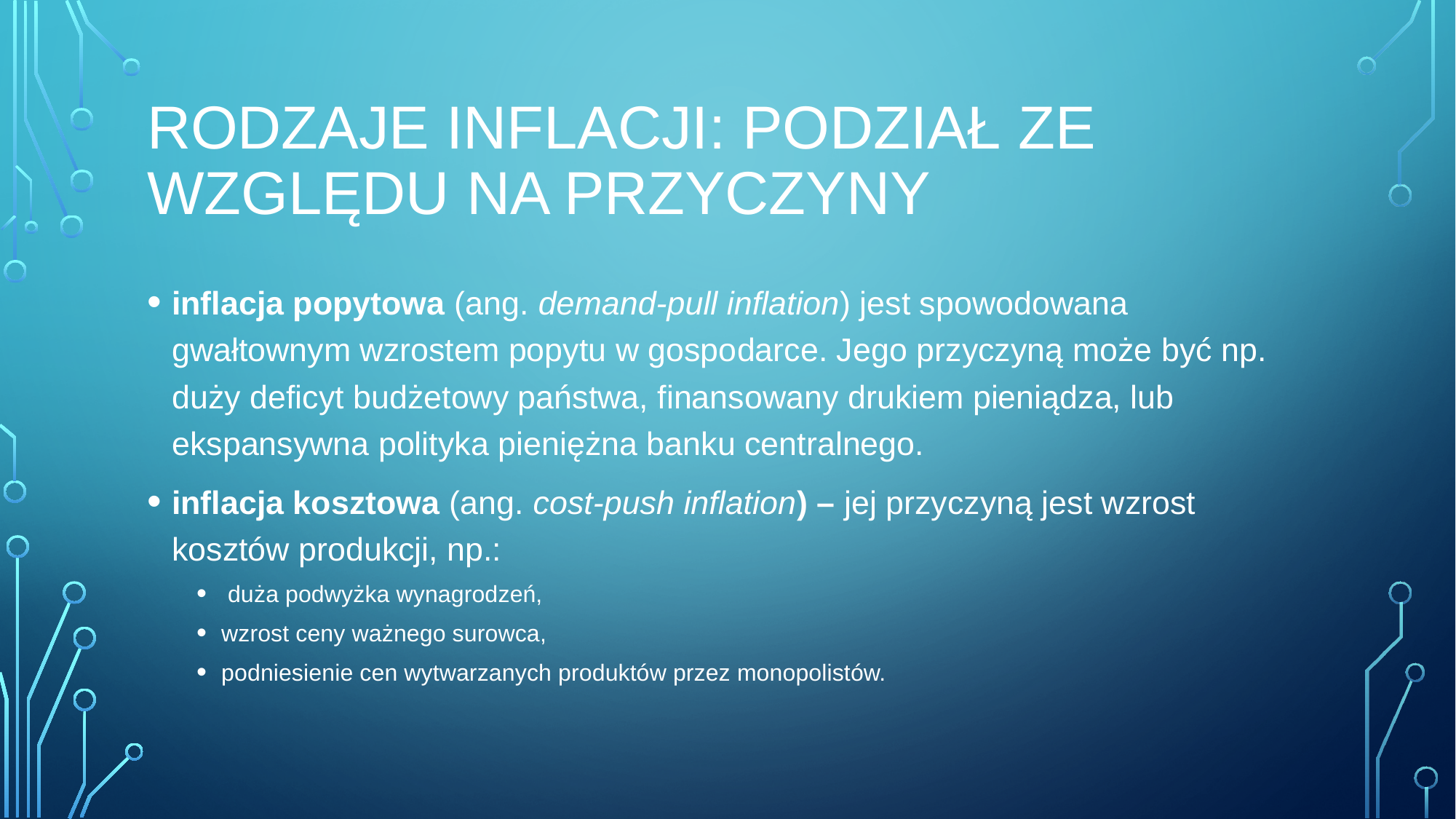

# Rodzaje inflacji: podział ze względu na przyczyny
inflacja popytowa (ang. demand-pull inflation) jest spowodowana gwałtownym wzrostem popytu w gospodarce. Jego przyczyną może być np. duży deficyt budżetowy państwa, finansowany drukiem pieniądza, lub ekspansywna polityka pieniężna banku centralnego.
inflacja kosztowa (ang. cost-push inflation) – jej przyczyną jest wzrost kosztów produkcji, np.:
 duża podwyżka wynagrodzeń,
wzrost ceny ważnego surowca,
podniesienie cen wytwarzanych produktów przez monopolistów.